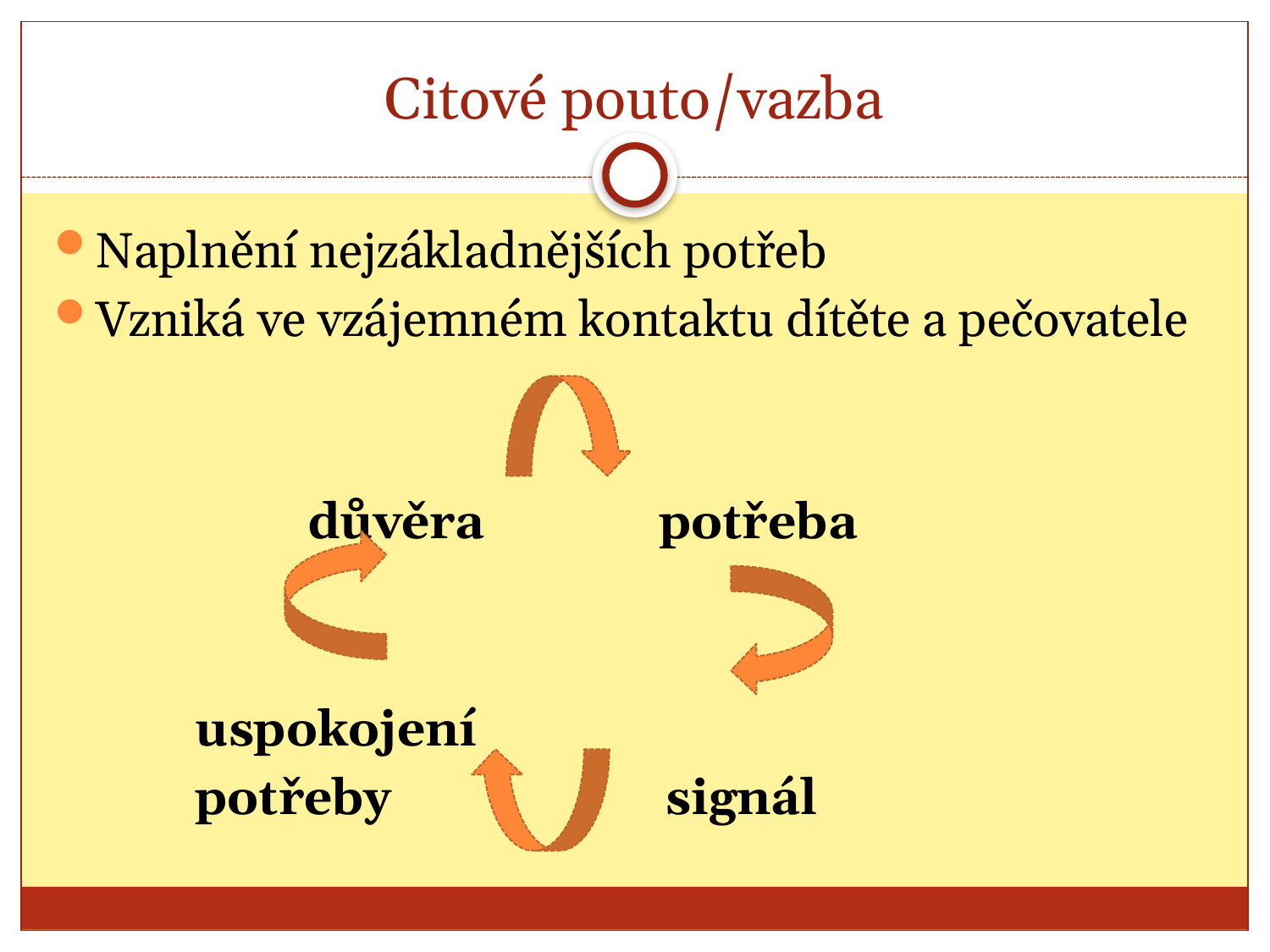

# Citové pouto/vazba
Naplnění nejzákladnějších potřeb
Vzniká ve vzájemném kontaktu dítěte a pečovatele

                   důvěra              potřeba

          uspokojení
          potřeby                      signál